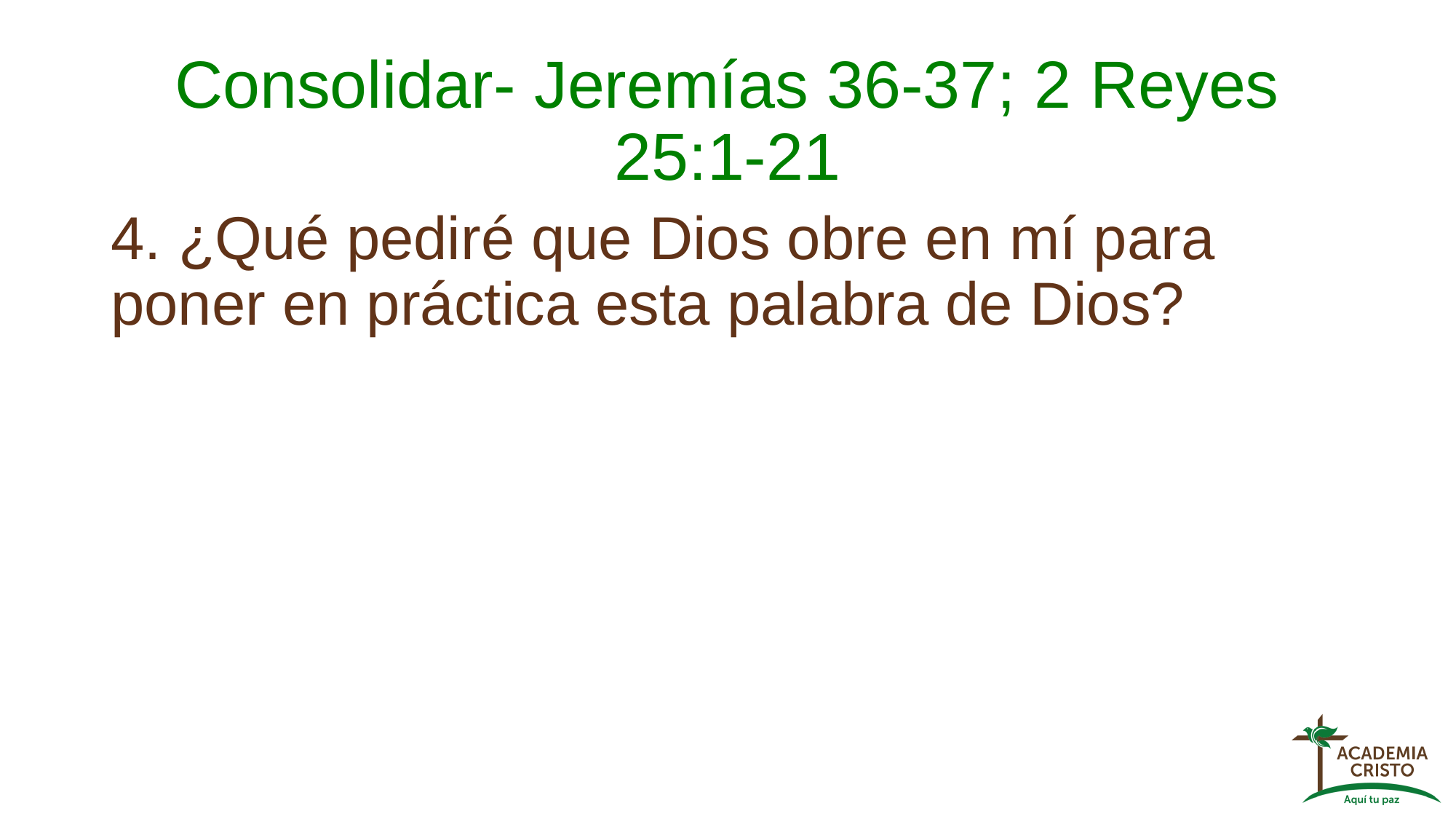

# Consolidar- Jeremías 36-37; 2 Reyes 25:1-21
4. ¿Qué pediré que Dios obre en mí para poner en práctica esta palabra de Dios?